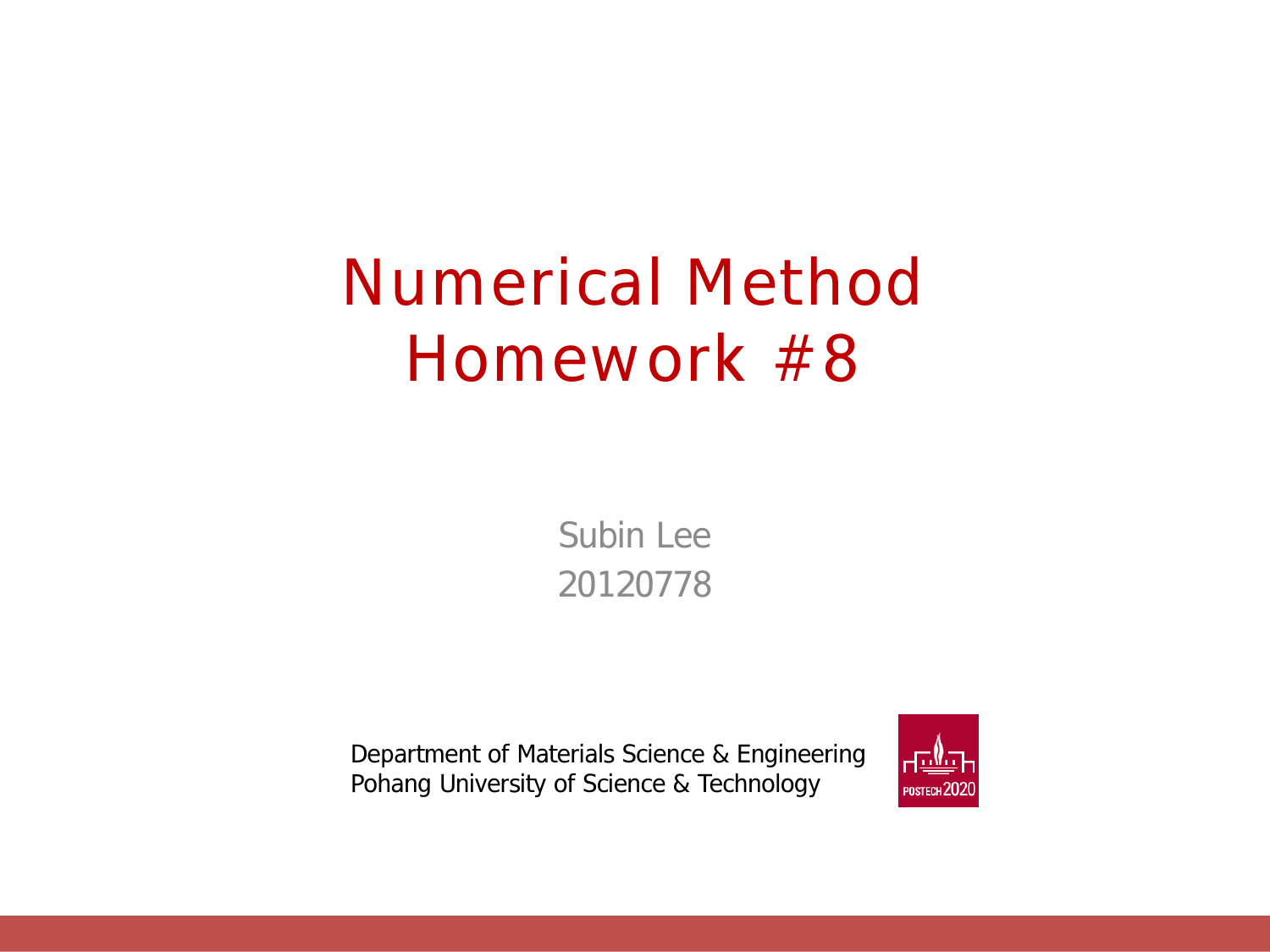

# Numerical Method Homework #8
Subin Lee
20120778